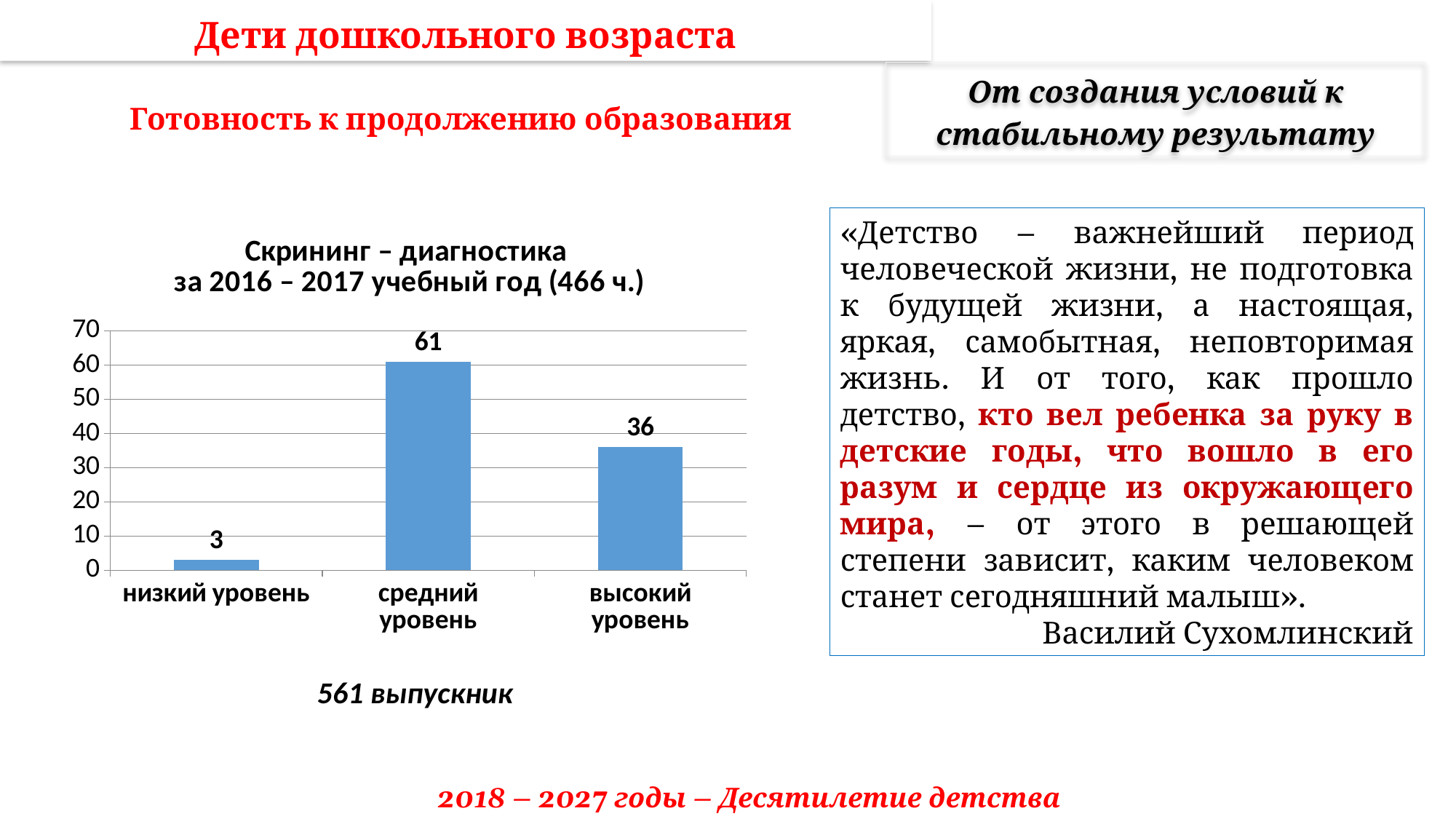

Дети дошкольного возраста

От создания условий к стабильному результату
Готовность к продолжению образования

«Детство – важнейший период человеческой жизни, не подготовка к будущей жизни, а настоящая, яркая, самобытная, неповторимая жизнь. И от того, как прошло детство, кто вел ребенка за руку в детские годы, что вошло в его разум и сердце из окружающего мира, – от этого в решающей степени зависит, каким человеком станет сегодняшний малыш».
Василий Сухомлинский

### Chart: Скрининг – диагностика
за 2016 – 2017 учебный год (466 ч.)

| Category | % |
|---|---|
| низкий уровень | 3.0 |
| средний уровень | 61.0 |
| высокий уровень | 36.0 |
561 выпускник
2018 – 2027 годы – Десятилетие детства